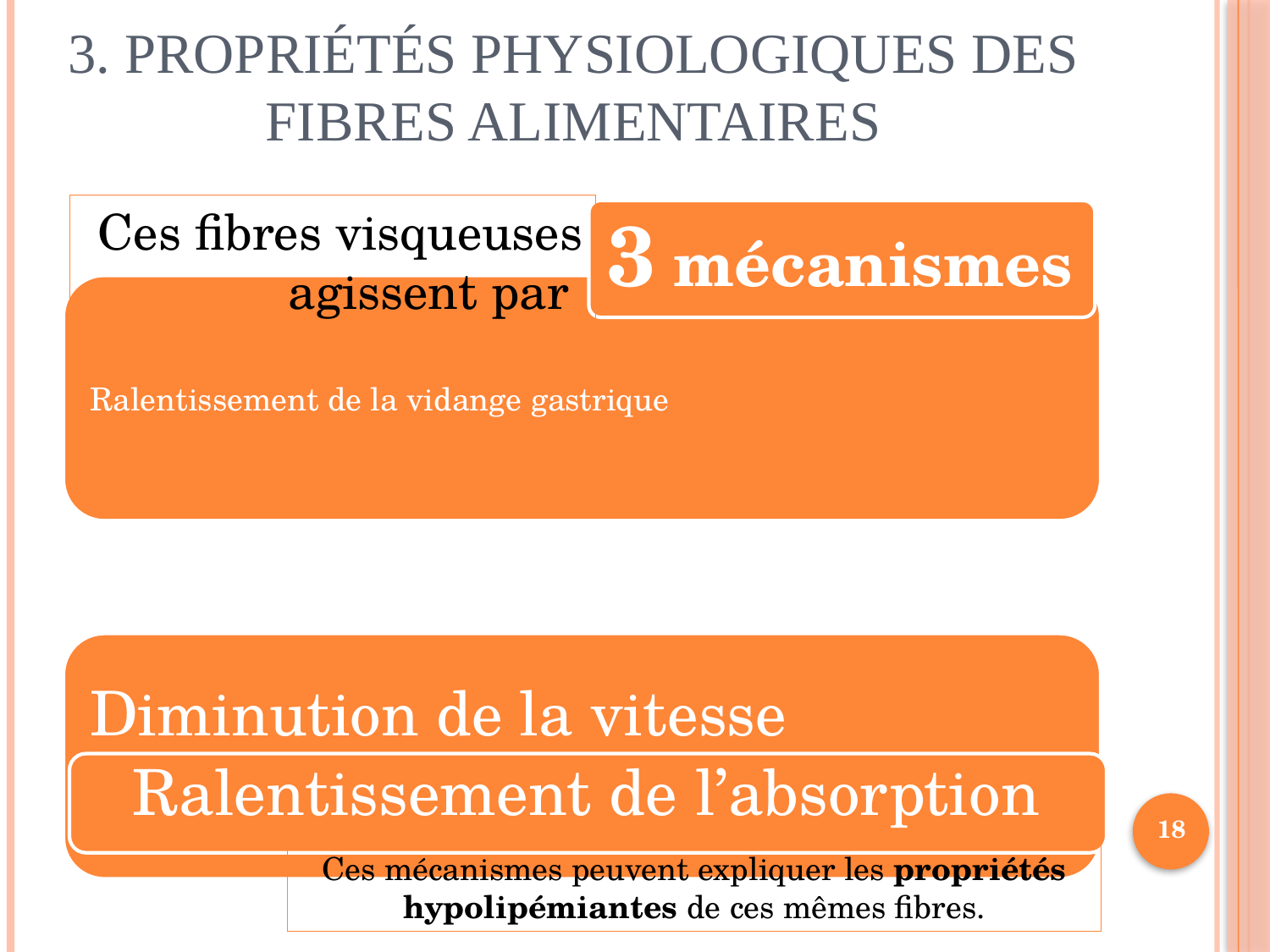

# 3. Propriétés physiologiques des fibres alimentaires
Ces fibres visqueuses agissent par

3 mécanismes
Ralentissement de la vidange gastrique
Ralentissement de l’absorption

18
Ces mécanismes peuvent expliquer les propriétés hypolipémiantes de ces mêmes fibres.